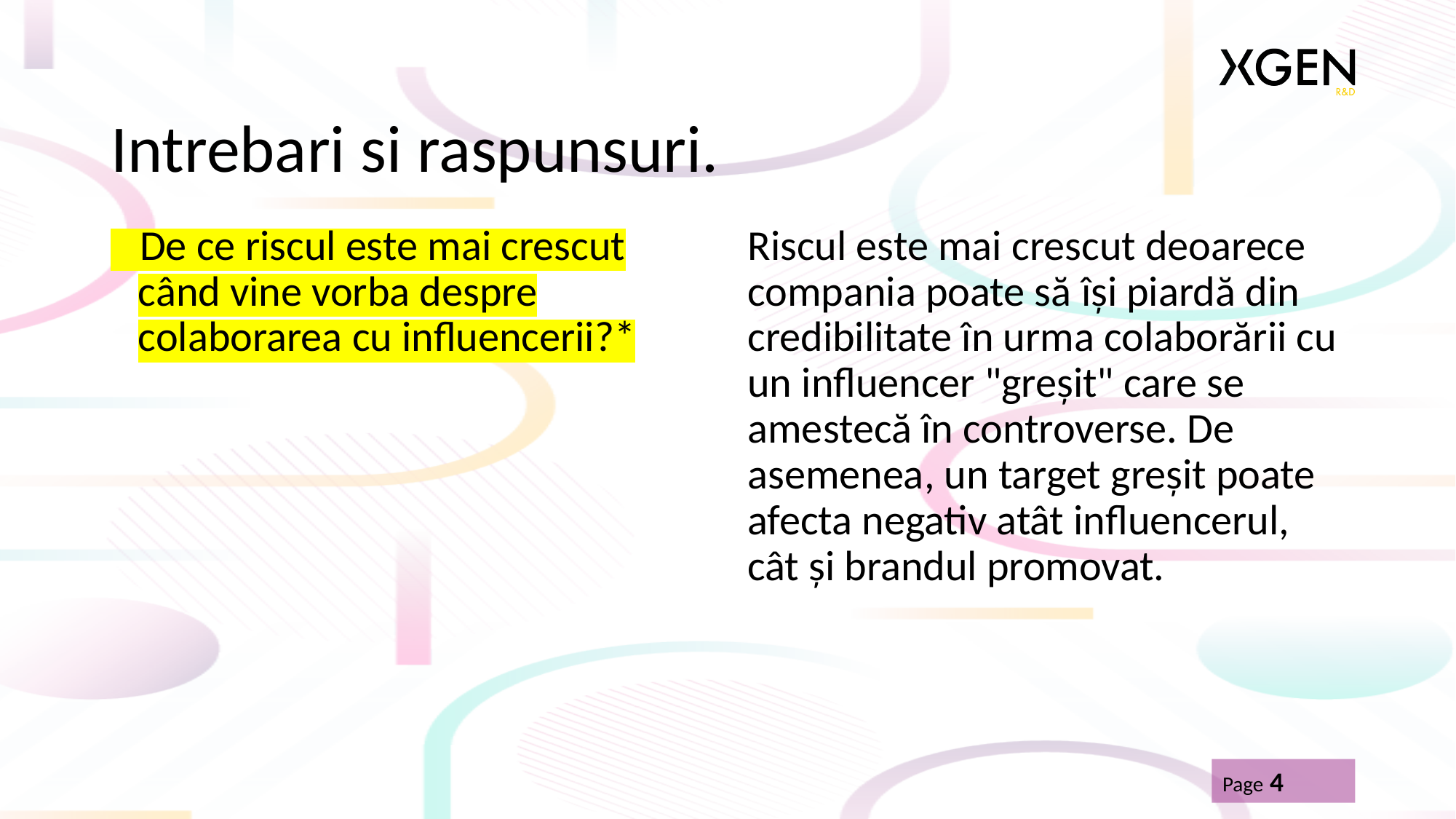

# Intrebari si raspunsuri.
   De ce riscul este mai crescut când vine vorba despre colaborarea cu influencerii?*

Riscul este mai crescut deoarece compania poate să își piardă din credibilitate în urma colaborării cu un influencer "greșit" care se amestecă în controverse. De asemenea, un target greșit poate afecta negativ atât influencerul, cât și brandul promovat.
Page 4